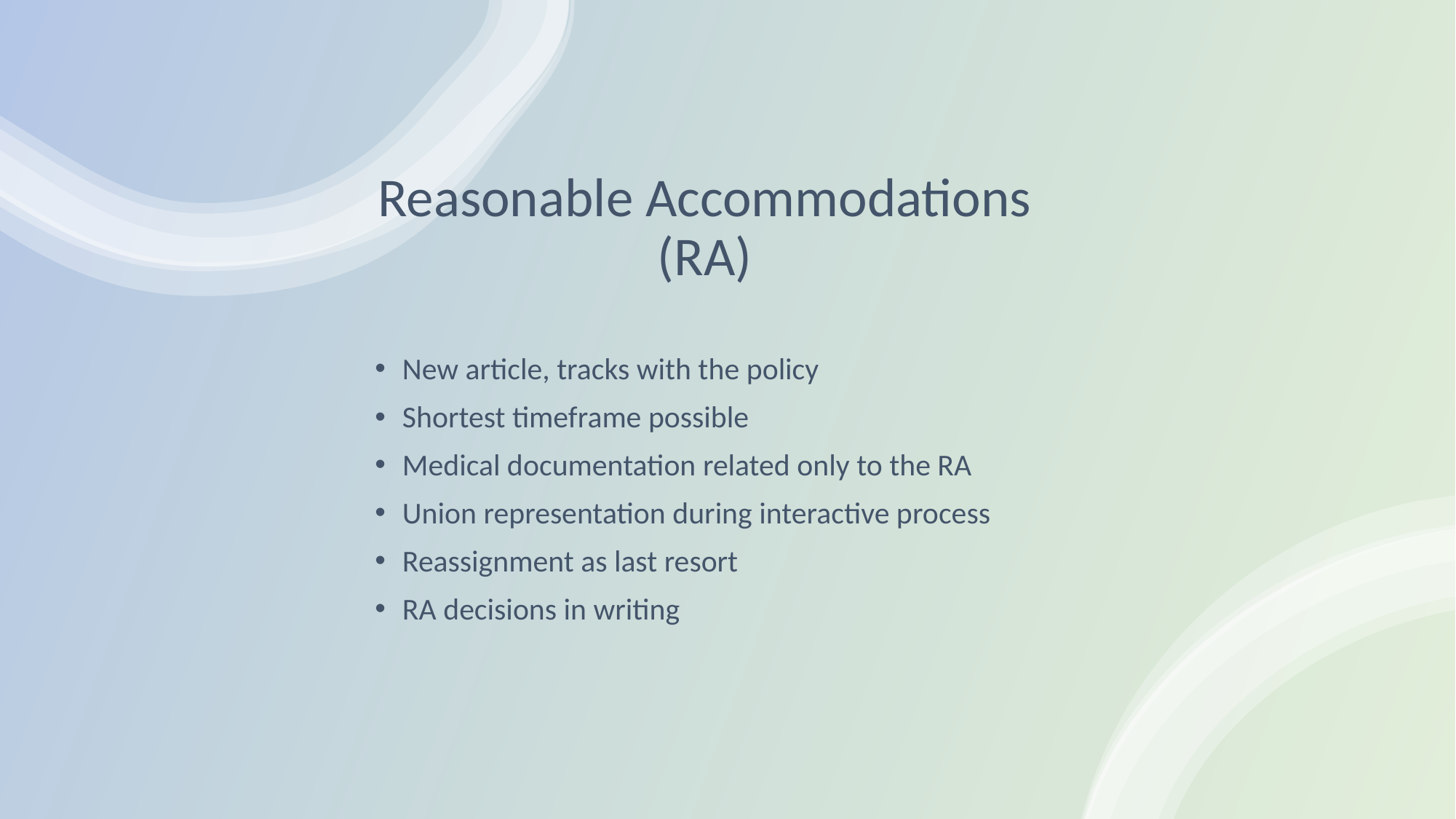

# Reasonable Accommodations (RA)
New article, tracks with the policy
Shortest timeframe possible
Medical documentation related only to the RA
Union representation during interactive process
Reassignment as last resort
RA decisions in writing